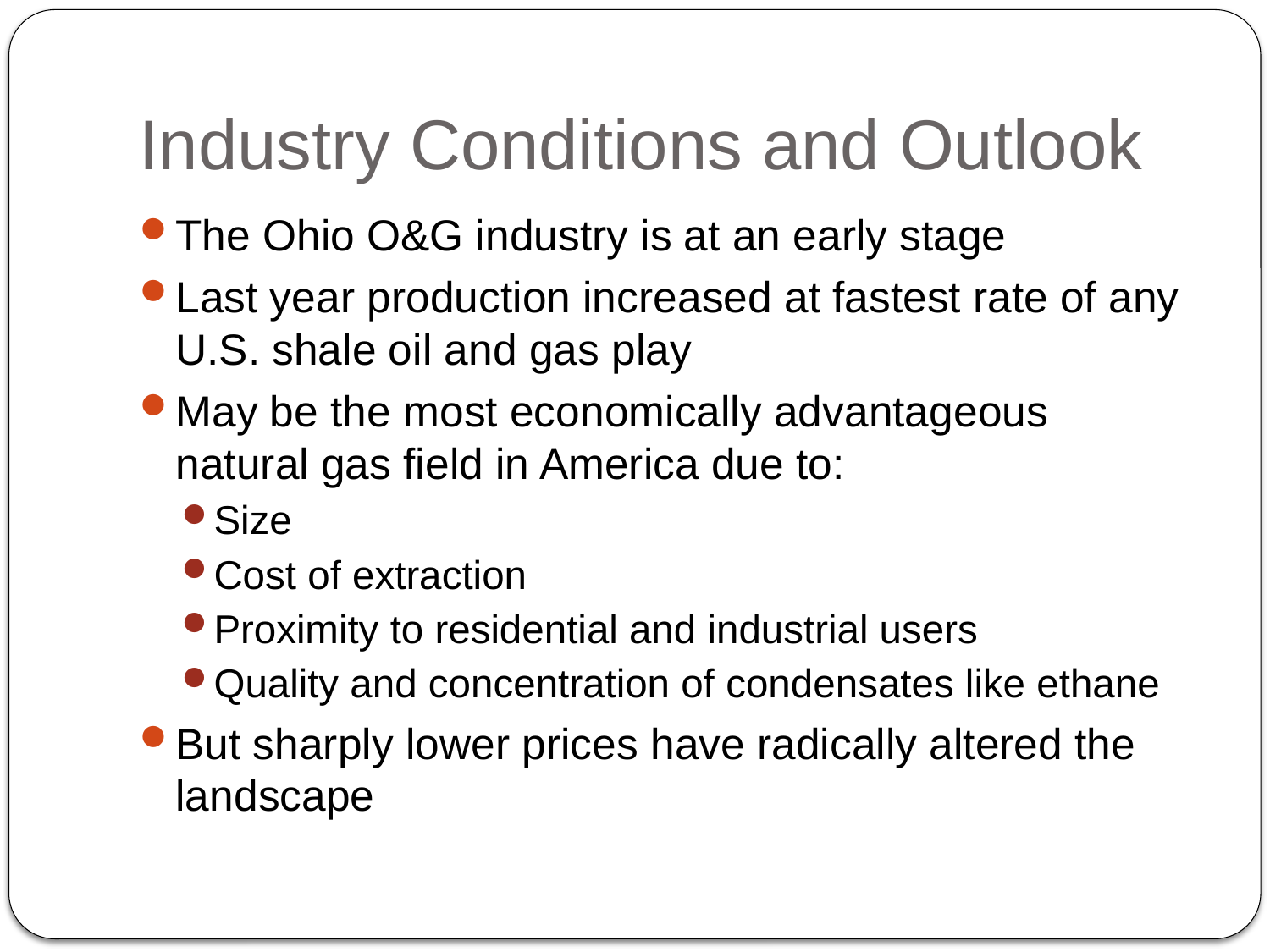

# Industry Conditions and Outlook
The Ohio O&G industry is at an early stage
Last year production increased at fastest rate of any U.S. shale oil and gas play
May be the most economically advantageous natural gas field in America due to:
Size
Cost of extraction
Proximity to residential and industrial users
Quality and concentration of condensates like ethane
But sharply lower prices have radically altered the landscape